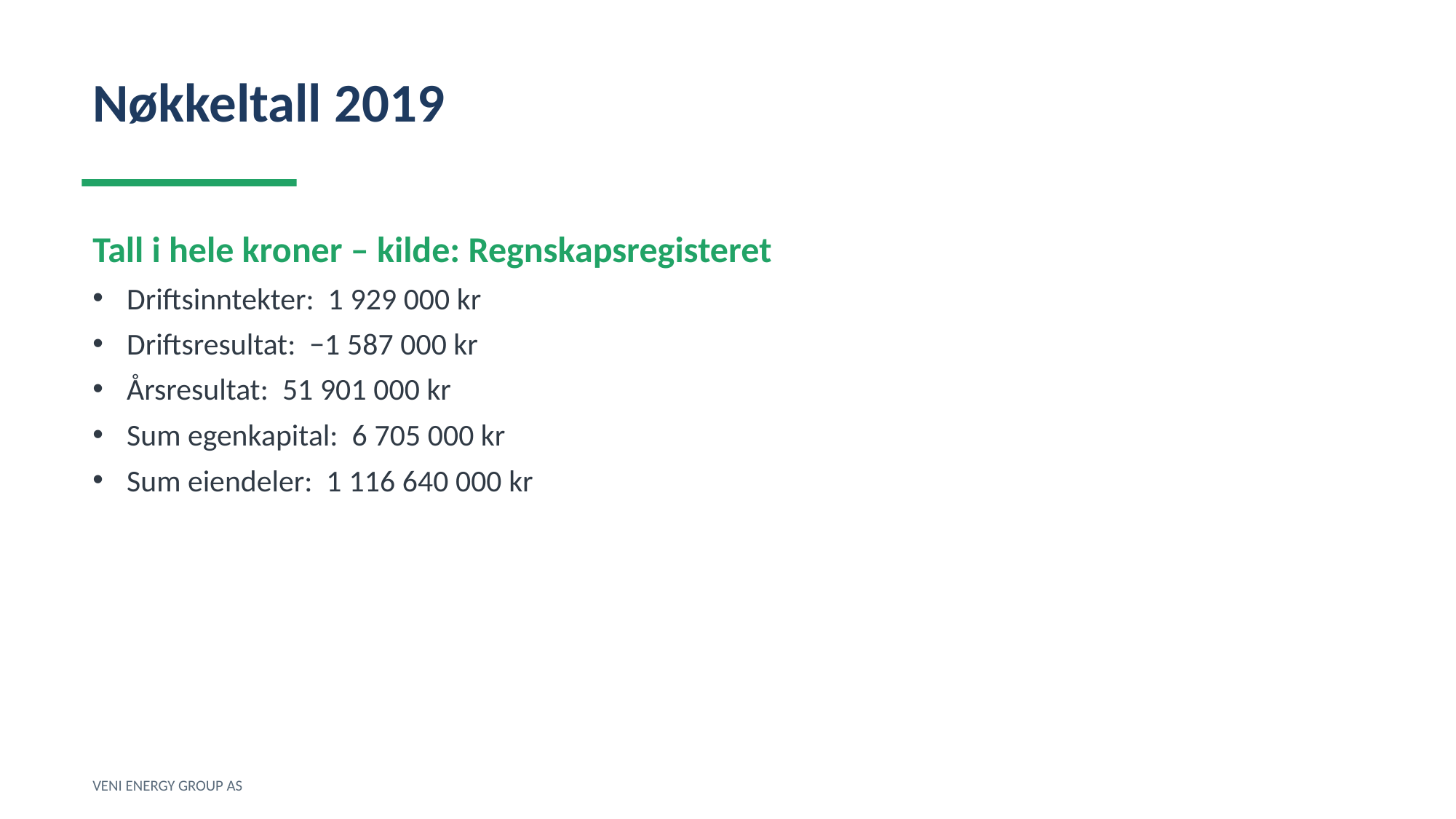

Nøkkeltall 2019

Tall i hele kroner – kilde: Regnskapsregisteret
Driftsinntekter:  1 929 000 kr
Driftsresultat:  −1 587 000 kr
Årsresultat:  51 901 000 kr
Sum egenkapital:  6 705 000 kr
Sum eiendeler:  1 116 640 000 kr
VENI ENERGY GROUP AS